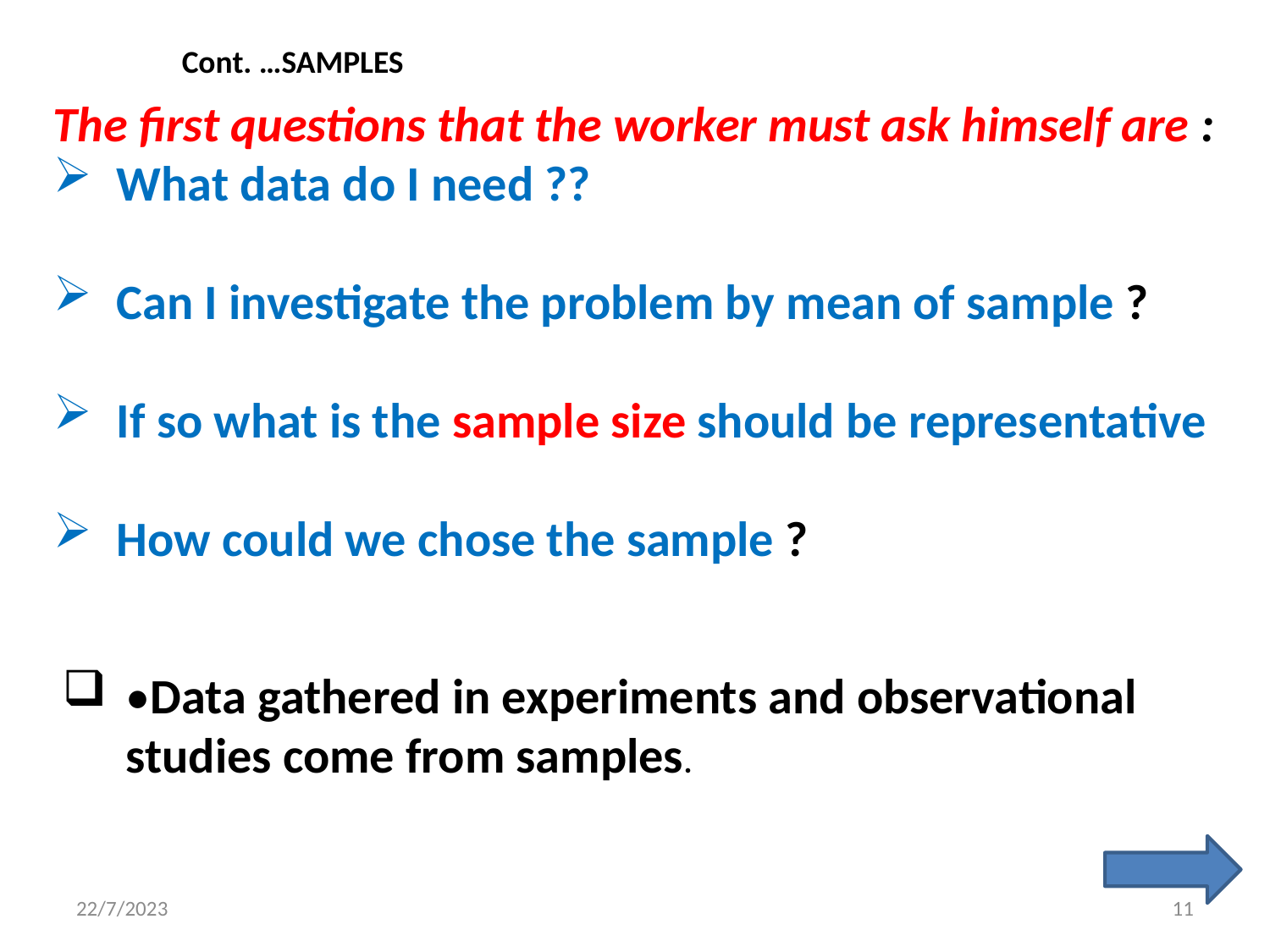

Cont. …SAMPLES
The first questions that the worker must ask himself are :
What data do I need ??

Can I investigate the problem by mean of sample ?

If so what is the sample size should be representative

How could we chose the sample ?
•Data gathered in experiments and observational studies come from samples.

22/7/2023
11